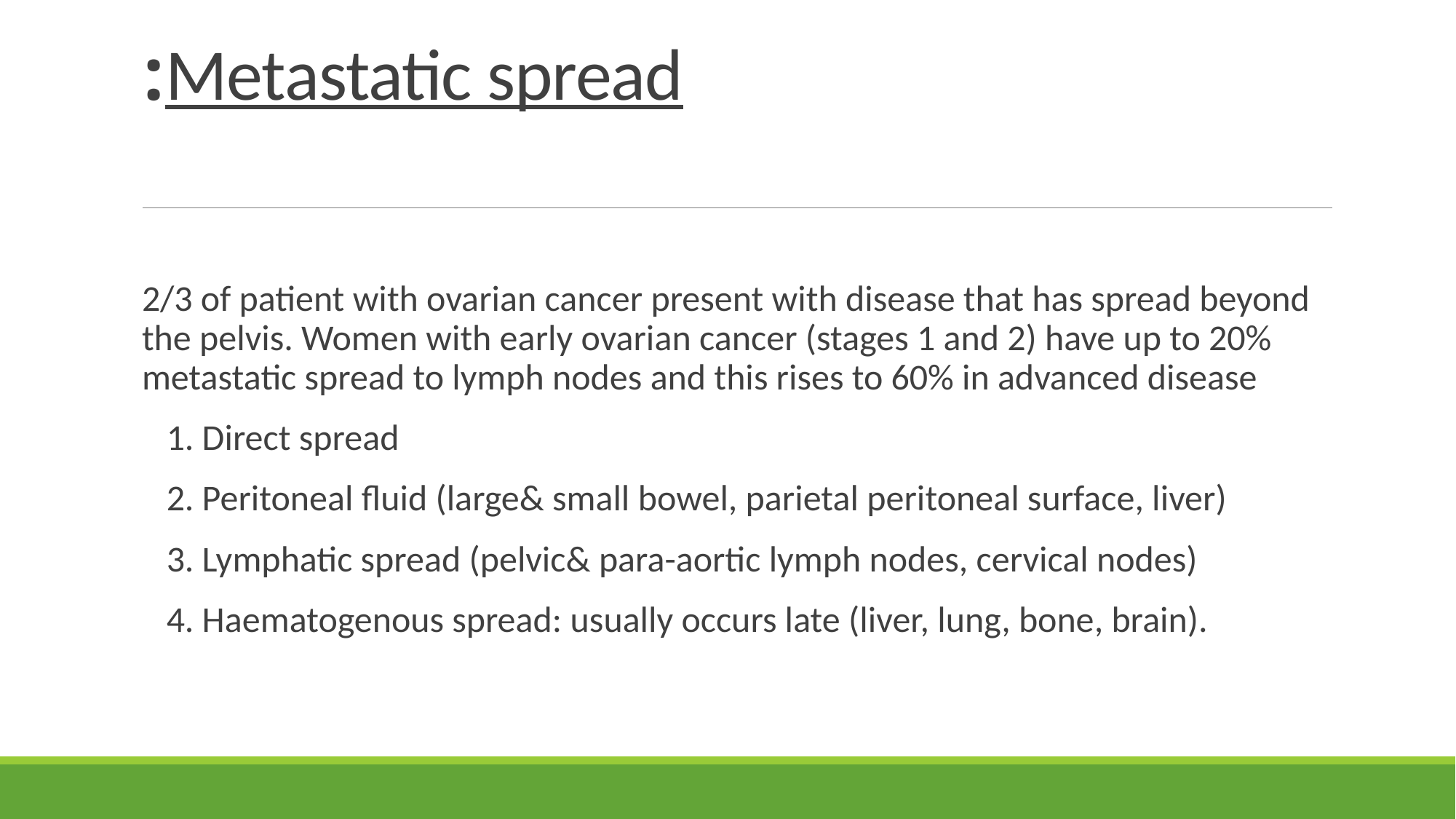

# Metastatic spread:

2/3 of patient with ovarian cancer present with disease that has spread beyond the pelvis. Women with early ovarian cancer (stages 1 and 2) have up to 20% metastatic spread to lymph nodes and this rises to 60% in advanced disease
   1. Direct spread
   2. Peritoneal fluid (large& small bowel, parietal peritoneal surface, liver)
   3. Lymphatic spread (pelvic& para-aortic lymph nodes, cervical nodes)
   4. Haematogenous spread: usually occurs late (liver, lung, bone, brain).